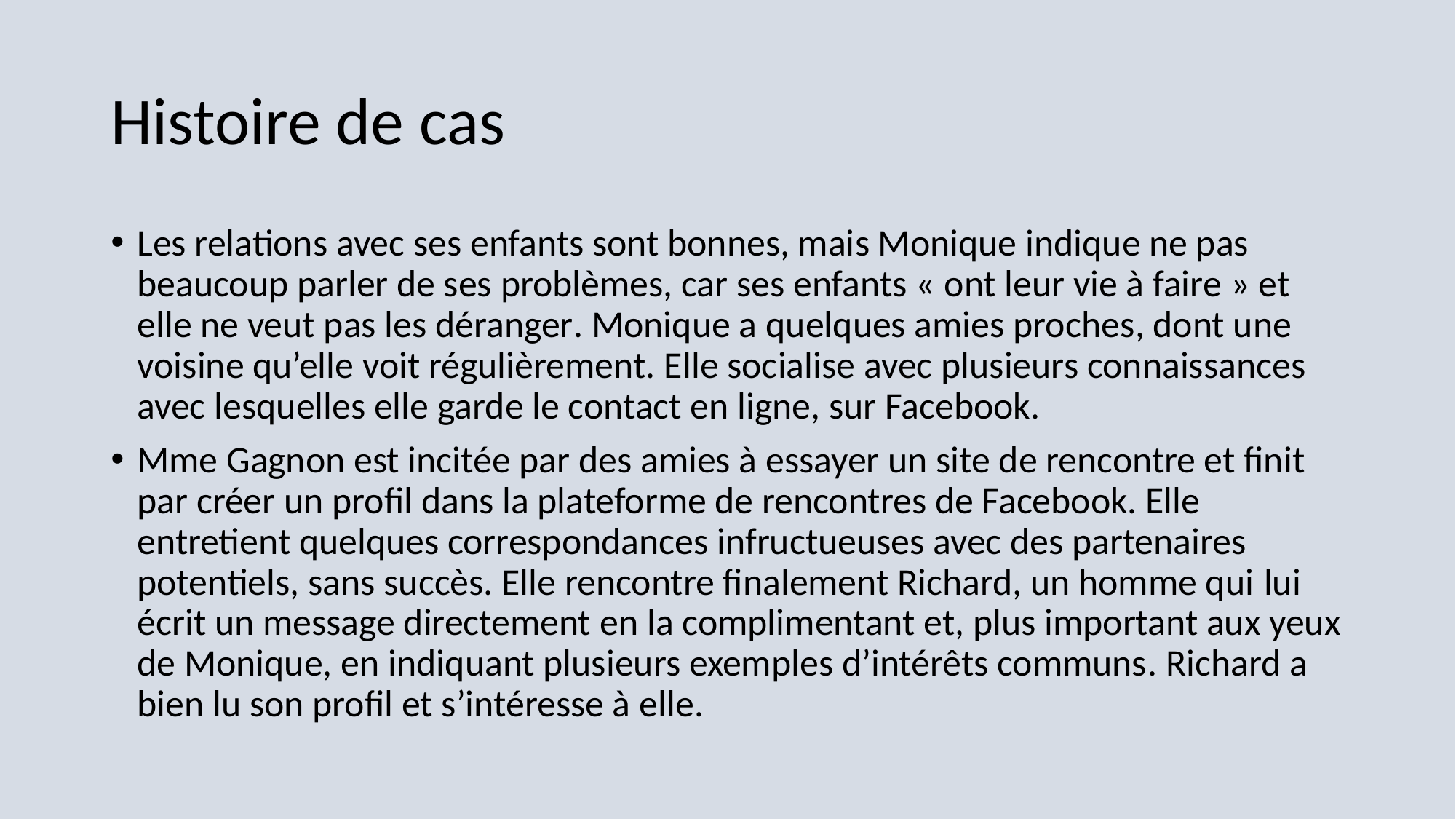

# Histoire de cas
Les relations avec ses enfants sont bonnes, mais Monique indique ne pas beaucoup parler de ses problèmes, car ses enfants « ont leur vie à faire » et elle ne veut pas les déranger. Monique a quelques amies proches, dont une voisine qu’elle voit régulièrement. Elle socialise avec plusieurs connaissances avec lesquelles elle garde le contact en ligne, sur Facebook.
Mme Gagnon est incitée par des amies à essayer un site de rencontre et finit par créer un profil dans la plateforme de rencontres de Facebook. Elle entretient quelques correspondances infructueuses avec des partenaires potentiels, sans succès. Elle rencontre finalement Richard, un homme qui lui écrit un message directement en la complimentant et, plus important aux yeux de Monique, en indiquant plusieurs exemples d’intérêts communs. Richard a bien lu son profil et s’intéresse à elle.